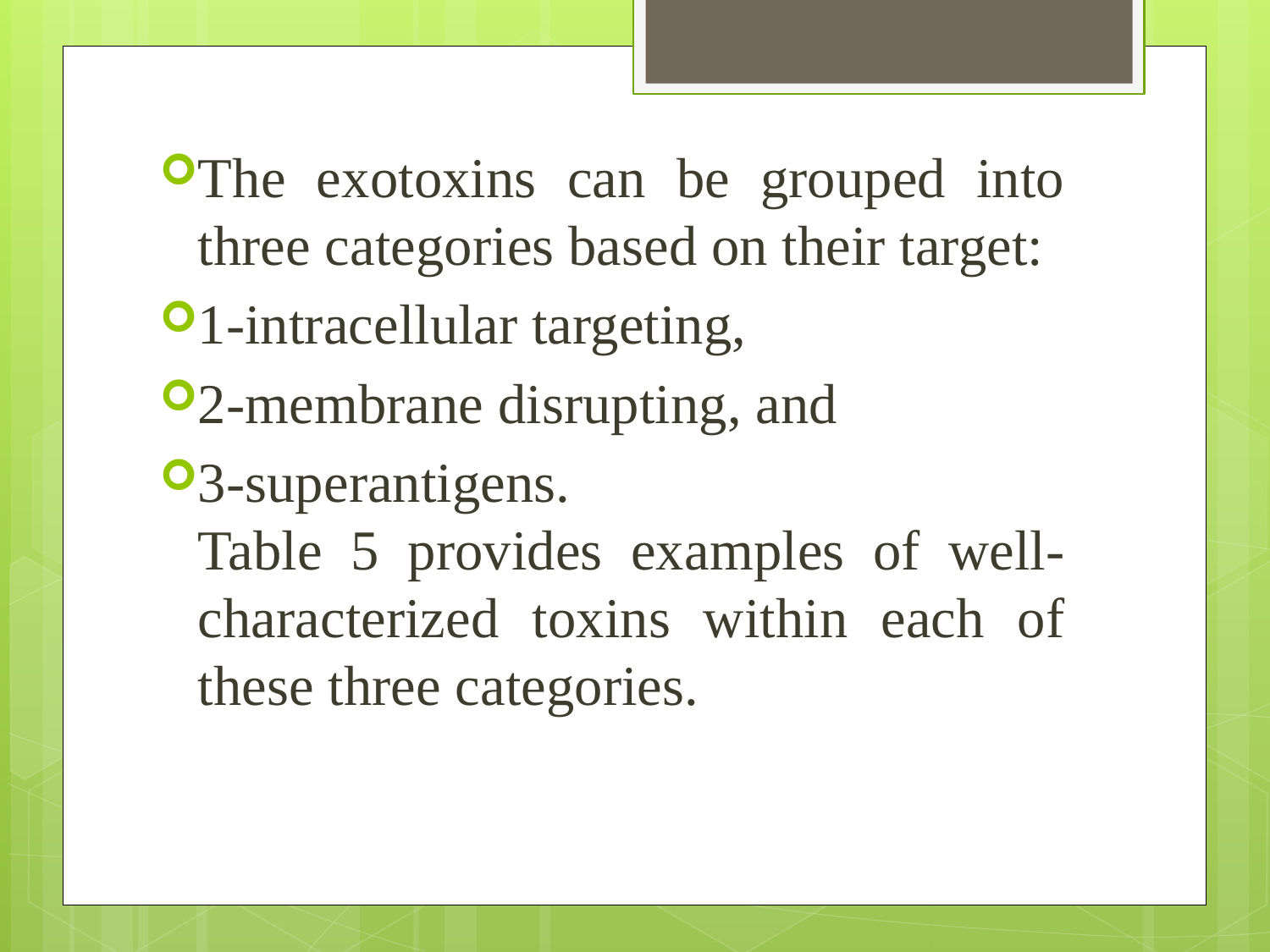

#

The exotoxins can be grouped into three categories based on their target:
1-intracellular targeting,
2-membrane disrupting, and
3-superantigens.
Table 5 provides examples of well-characterized toxins within each of these three categories.